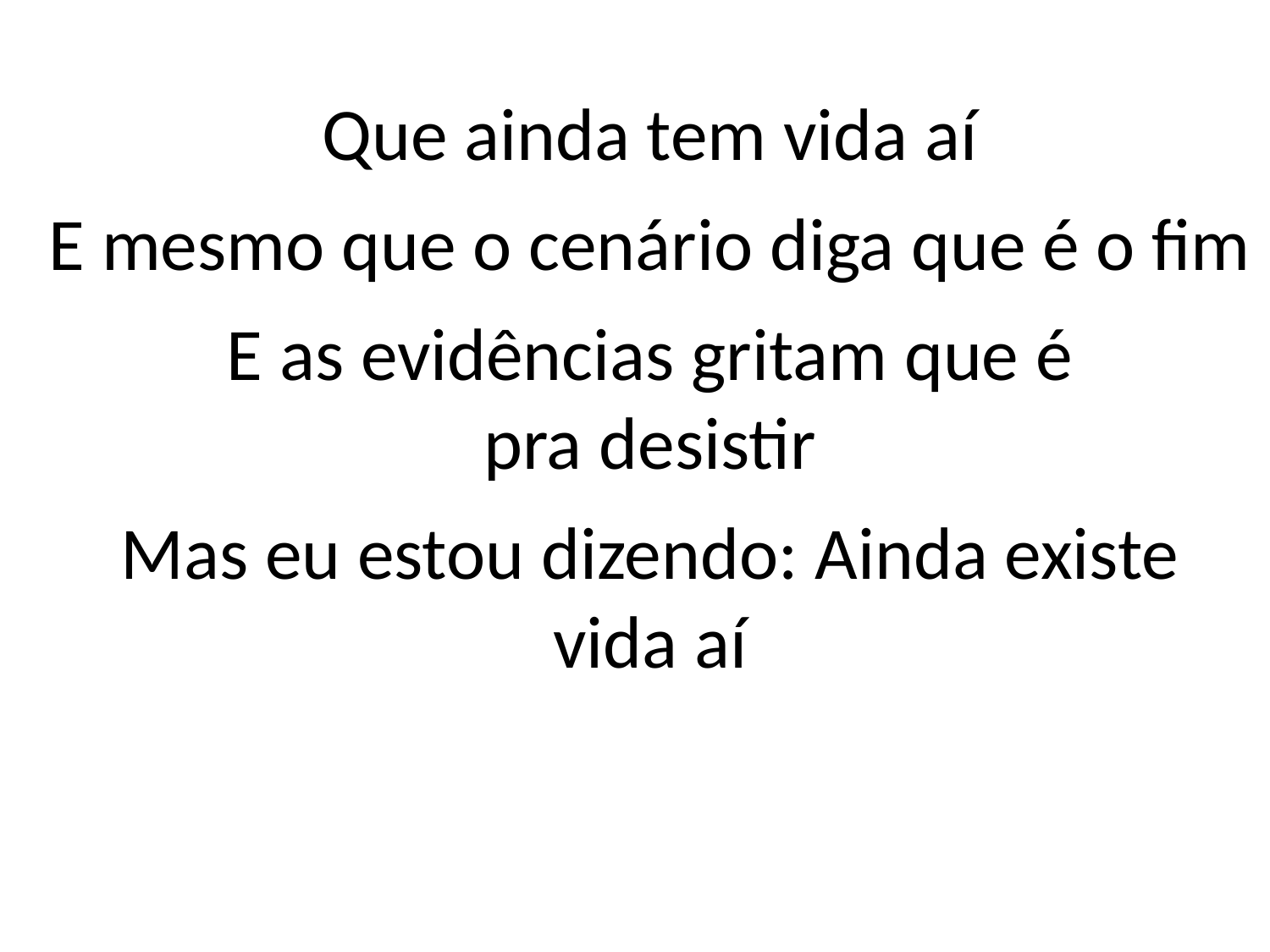

Que ainda tem vida aí

E mesmo que o cenário diga que é o fim

E as evidências gritam que é
pra desistir

Mas eu estou dizendo: Ainda existe
vida aí

#